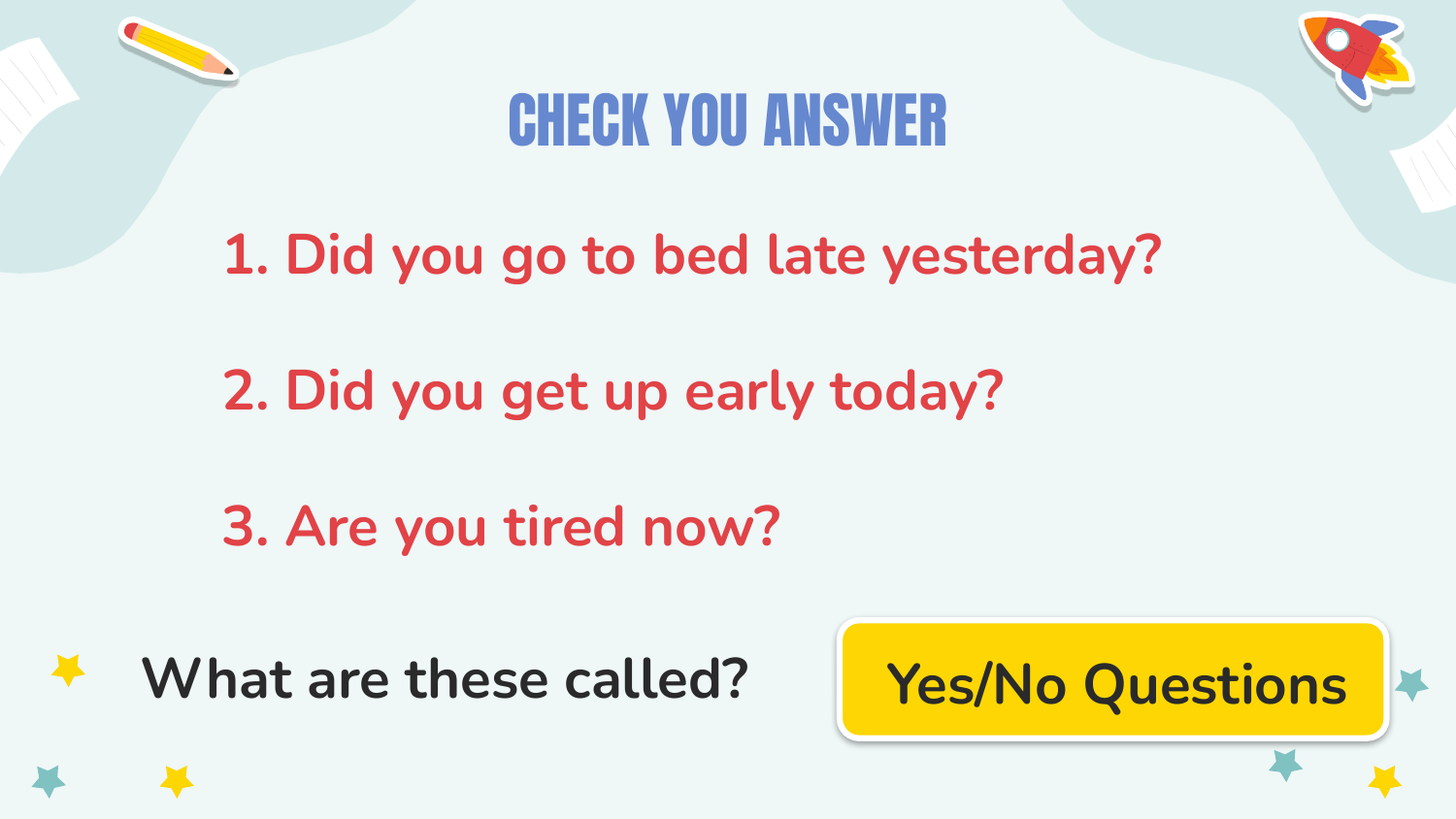

# CHECK YOU ANSWER
1. Did you go to bed late yesterday?

2. Did you get up early today?

3. Are you tired now?

Yes/No Questions
What are these called?